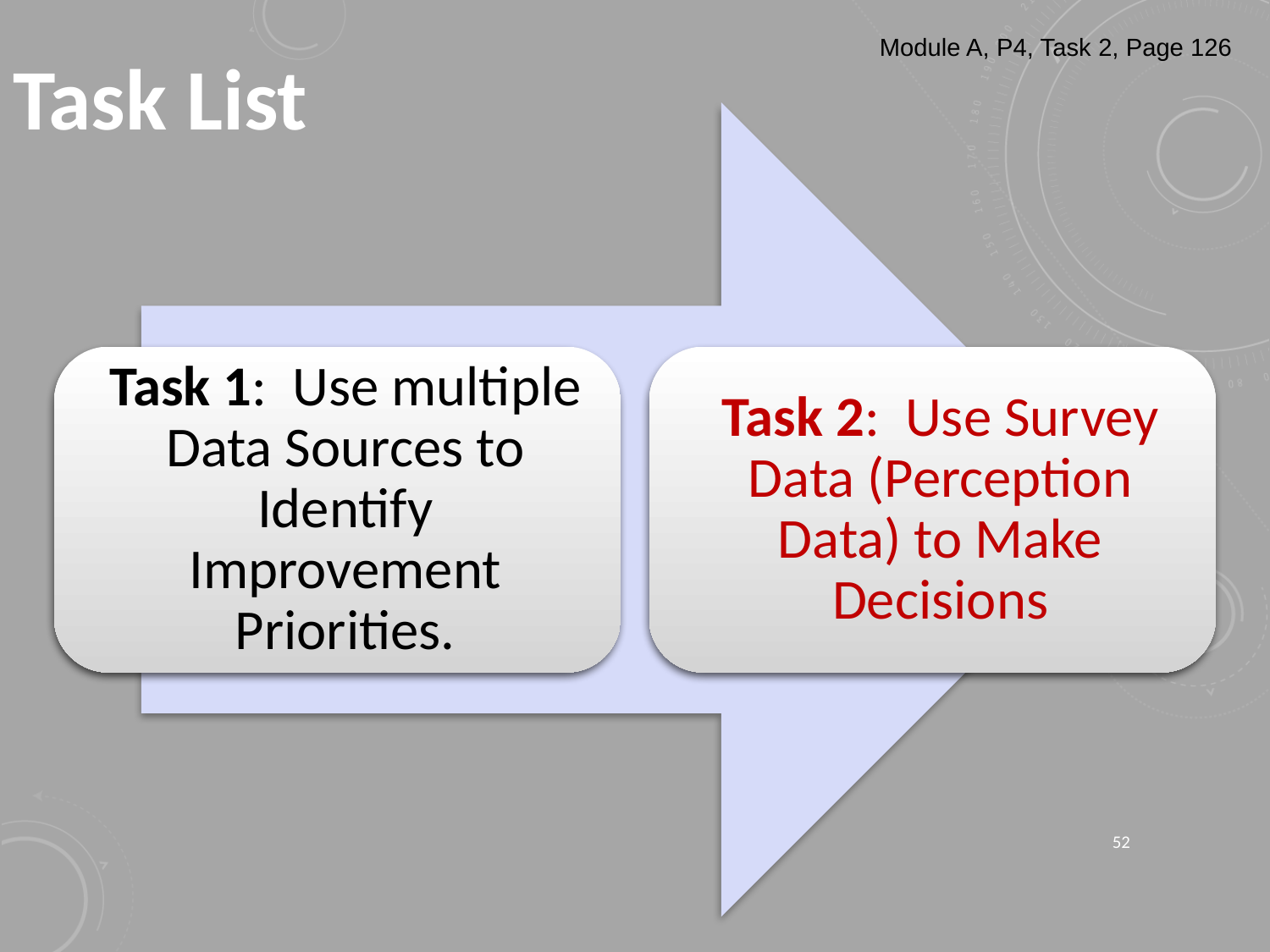

Module A, P4, Task 2, Page 126
# Task List
Task 1:  Use multiple Data Sources to Identify Improvement Priorities.
Task 2:  Use Survey Data (Perception Data) to Make Decisions
52